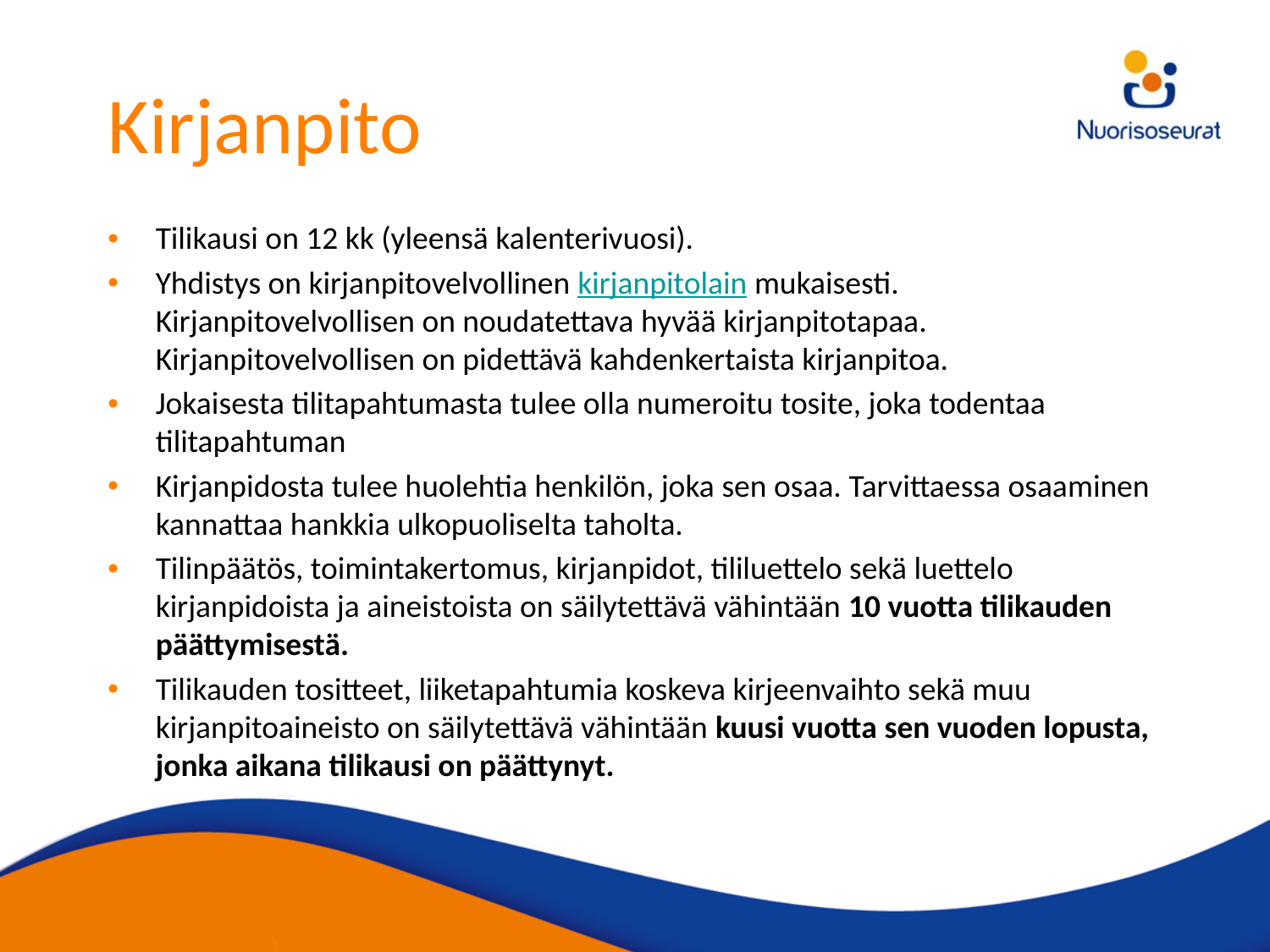

# Kirjanpito
Tilikausi on 12 kk (yleensä kalenterivuosi).
Yhdistys on kirjanpitovelvollinen kirjanpitolain mukaisesti. Kirjanpitovelvollisen on noudatettava hyvää kirjanpitotapaa. Kirjanpitovelvollisen on pidettävä kahdenkertaista kirjanpitoa.
Jokaisesta tilitapahtumasta tulee olla numeroitu tosite, joka todentaa tilitapahtuman
Kirjanpidosta tulee huolehtia henkilön, joka sen osaa. Tarvittaessa osaaminen kannattaa hankkia ulkopuoliselta taholta.
Tilinpäätös, toimintakertomus, kirjanpidot, tililuettelo sekä luettelo kirjanpidoista ja aineistoista on säilytettävä vähintään 10 vuotta tilikauden päättymisestä.
Tilikauden tositteet, liiketapahtumia koskeva kirjeenvaihto sekä muu kirjanpitoaineisto on säilytettävä vähintään kuusi vuotta sen vuoden lopusta, jonka aikana tilikausi on päättynyt.